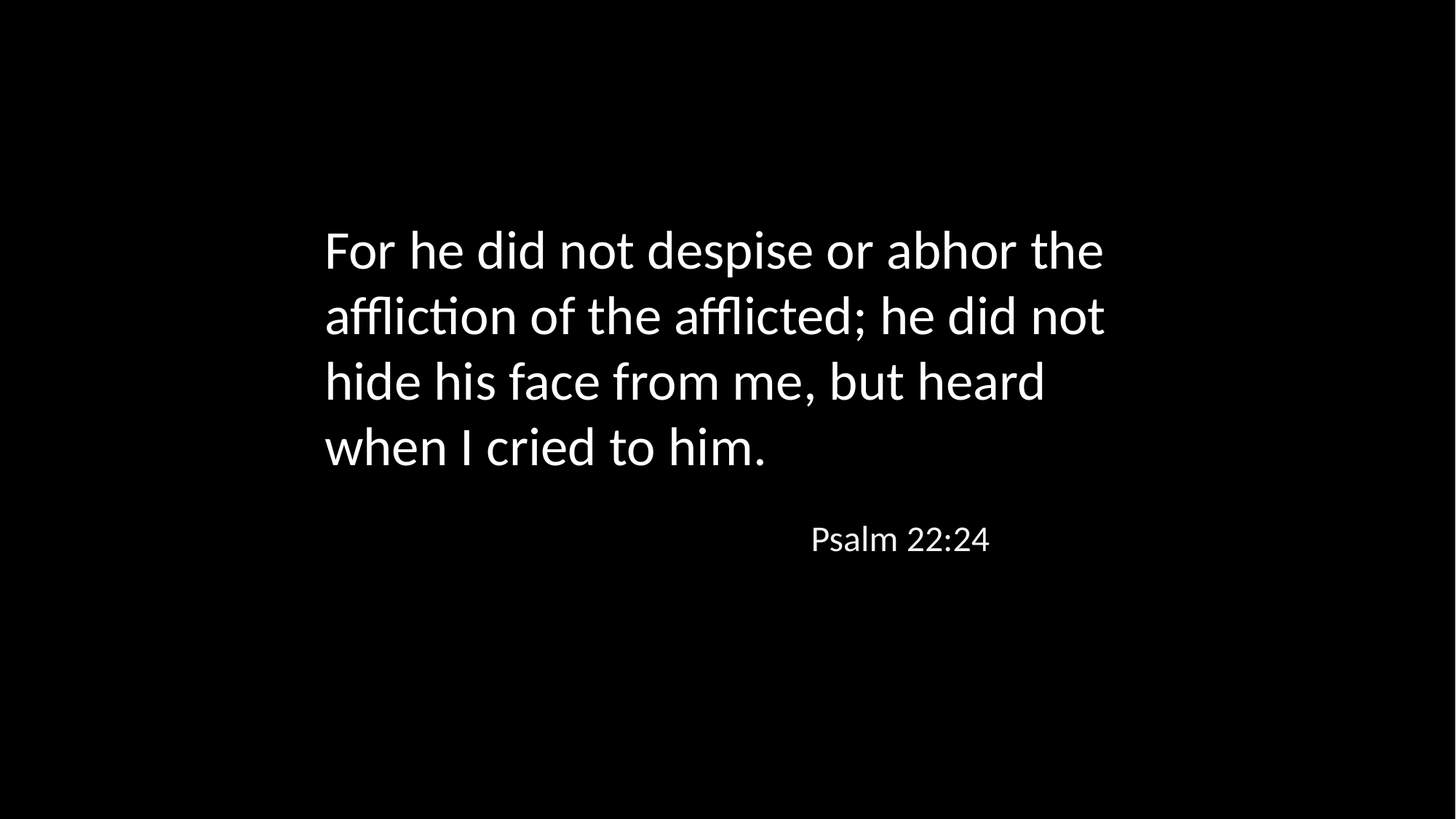

For he did not despise or abhor the affliction of the afflicted; he did not hide his face from me, but heard when I cried to him.
Psalm 22:24